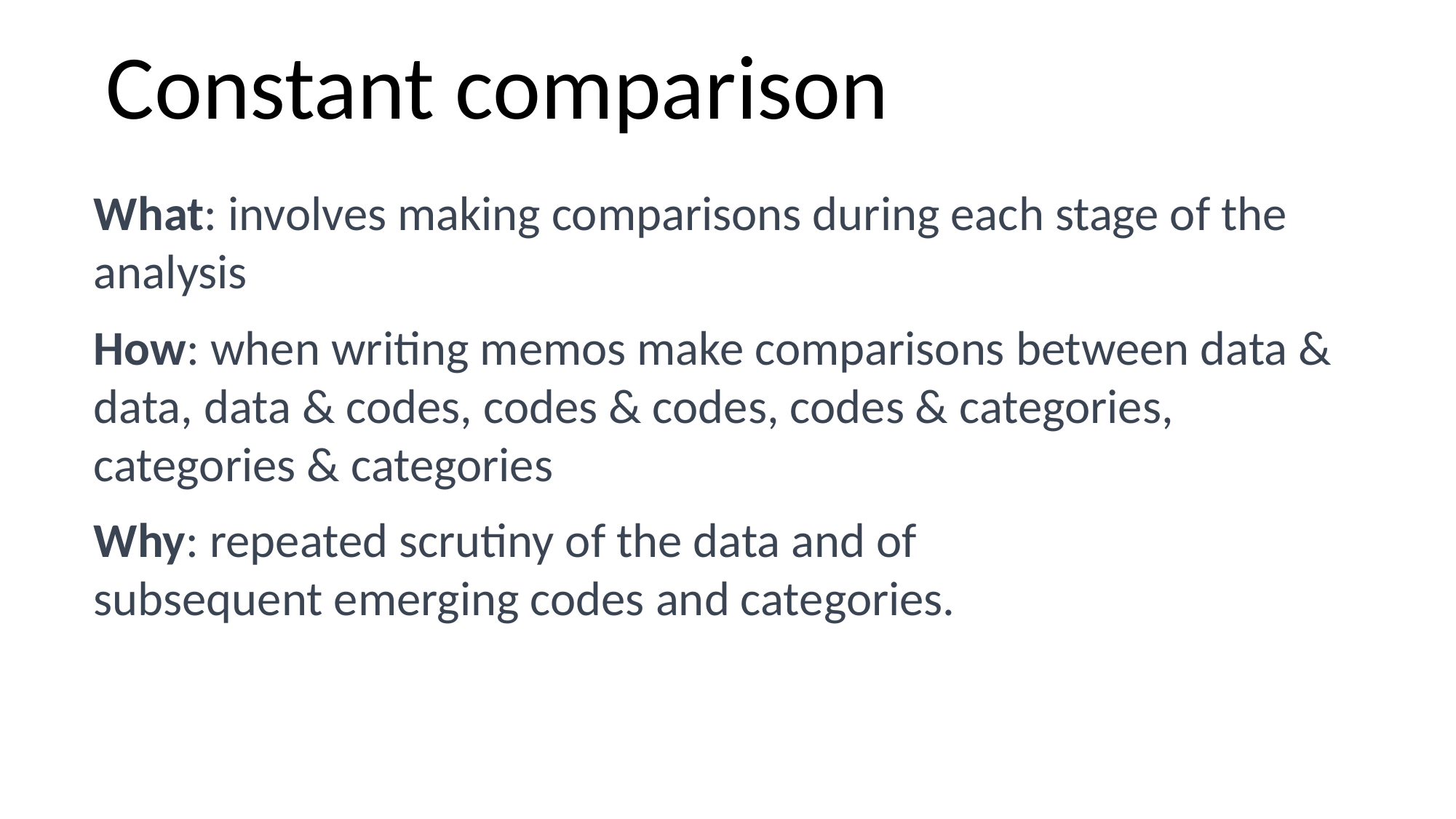

# Constant comparison
What: involves making comparisons during each stage of the analysis
How: when writing memos make comparisons between data & data, data & codes, codes & codes, codes & categories, categories & categories
Why: repeated scrutiny of the data and of
subsequent emerging codes and categories.